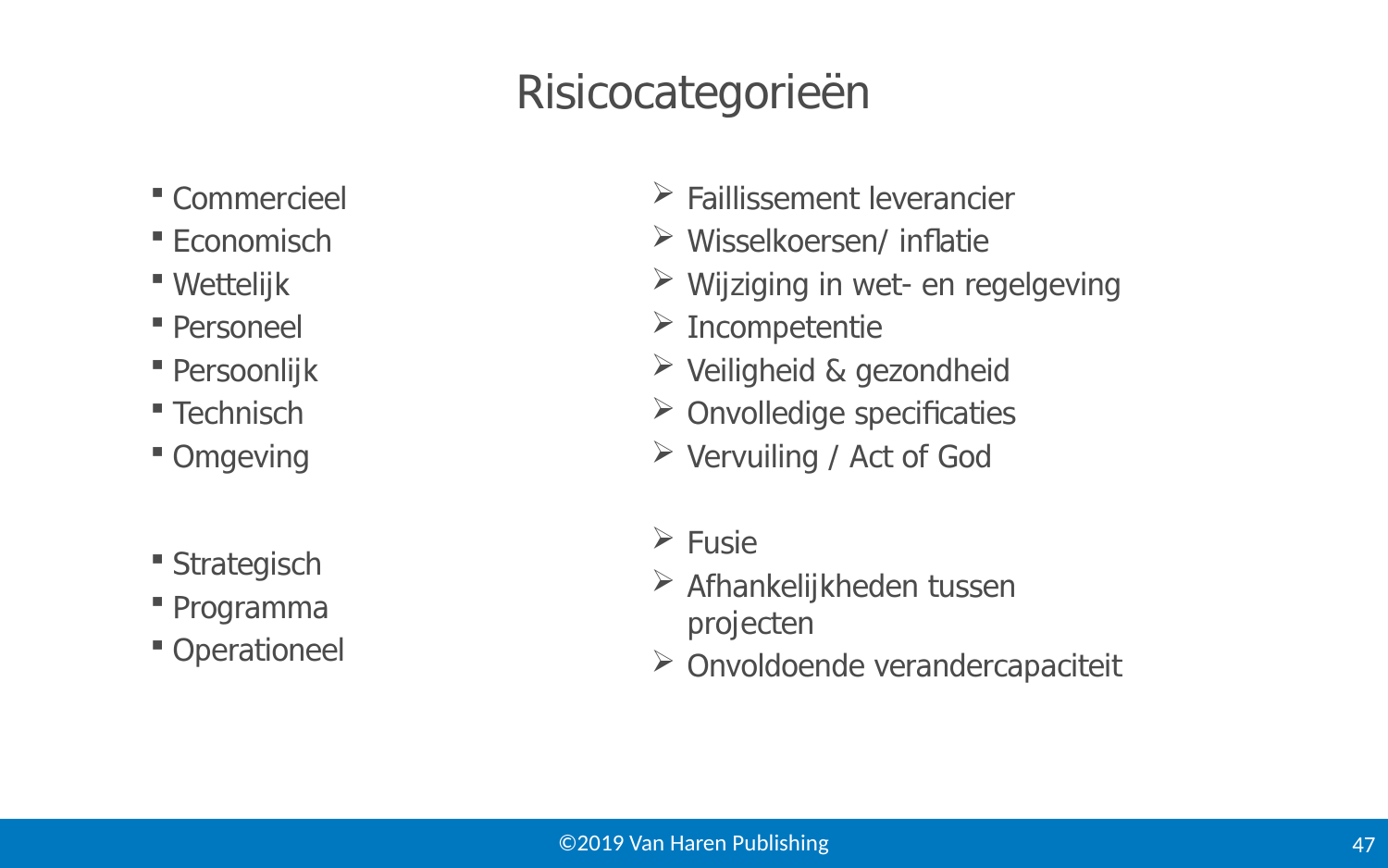

# Risicocategorieën
Commercieel
Economisch
Wettelijk
Personeel
Persoonlijk
Technisch
Omgeving

Strategisch
Programma
Operationeel

Faillissement leverancier
Wisselkoersen/ inflatie
Wijziging in wet- en regelgeving
Incompetentie
Veiligheid & gezondheid
Onvolledige specificaties
Vervuiling / Act of God

Fusie
Afhankelijkheden tussen projecten
Onvoldoende verandercapaciteit
47